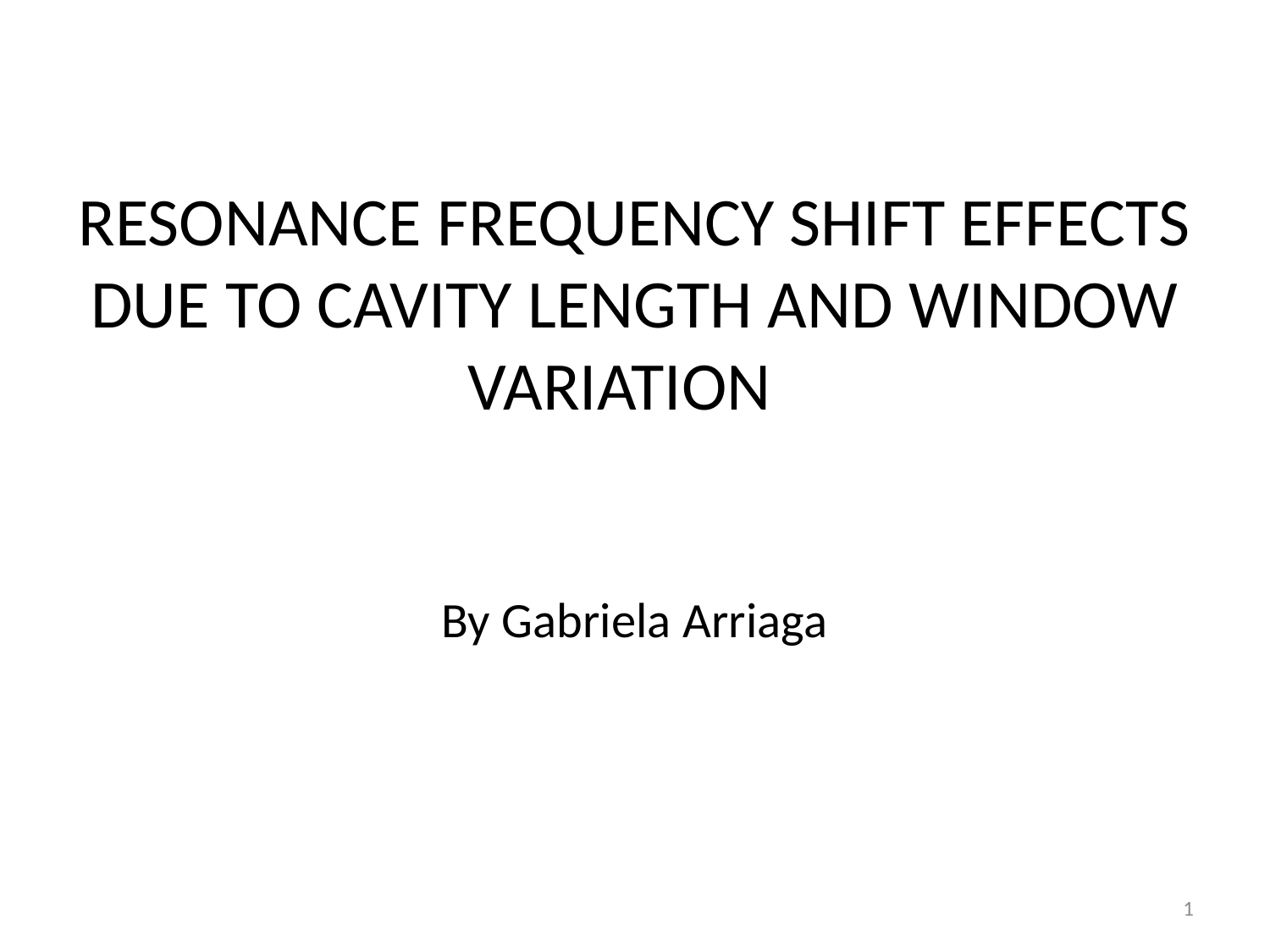

# RESONANCE FREQUENCY SHIFT EFFECTS DUE TO CAVITY LENGTH AND WINDOW VARIATION By Gabriela Arriaga
1